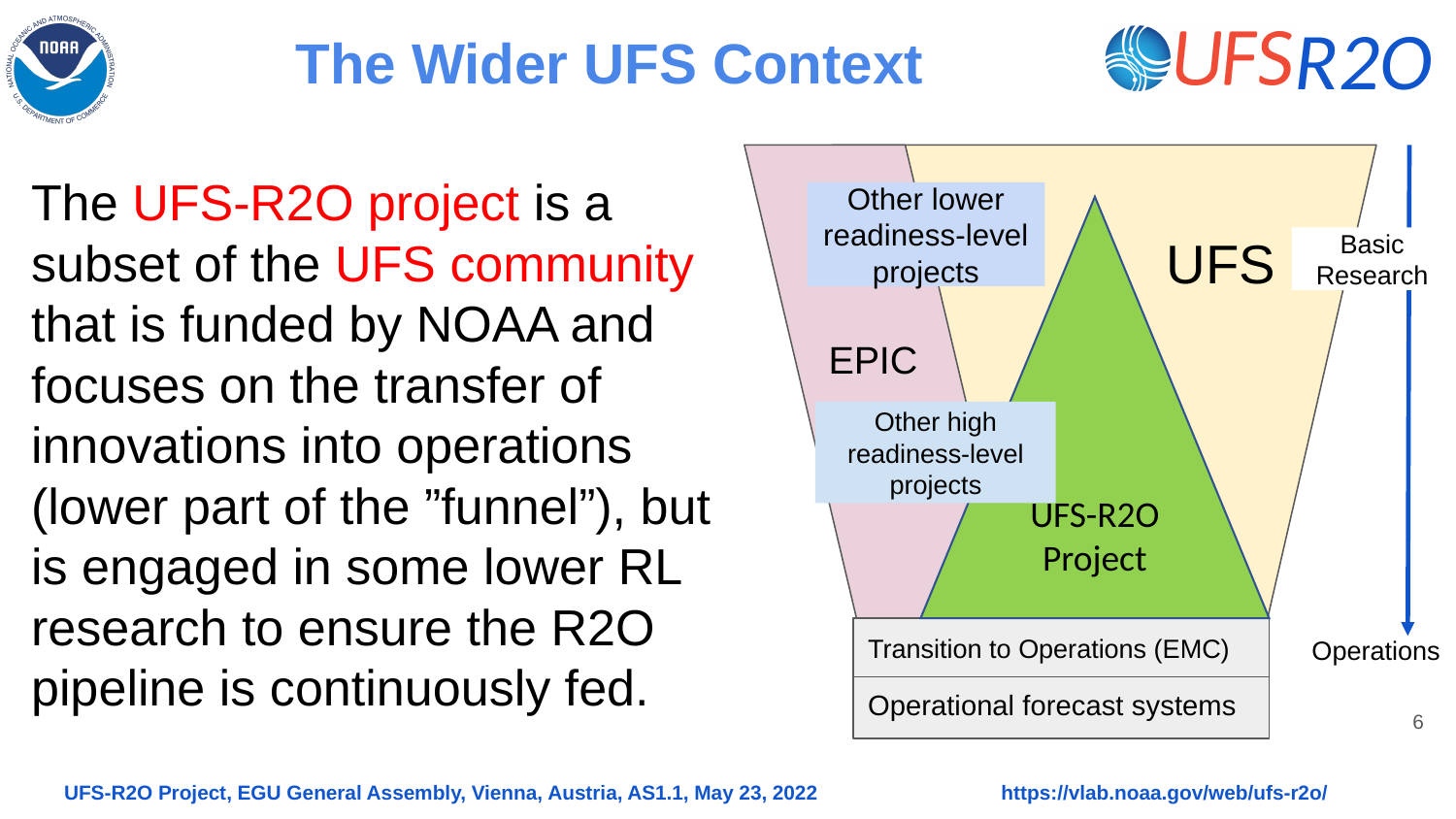

# The Wider UFS Context
EPIC

The UFS-R2O project is a subset of the UFS community that is funded by NOAA and focuses on the transfer of innovations into operations (lower part of the ”funnel”), but is engaged in some lower RL research to ensure the R2O pipeline is continuously fed.
Other lower readiness-level projects

UFS-R2O Project
UFS
Basic
Research
Other high readiness-level projects
Transition to Operations (EMC)
Operations
Operational forecast systems
6